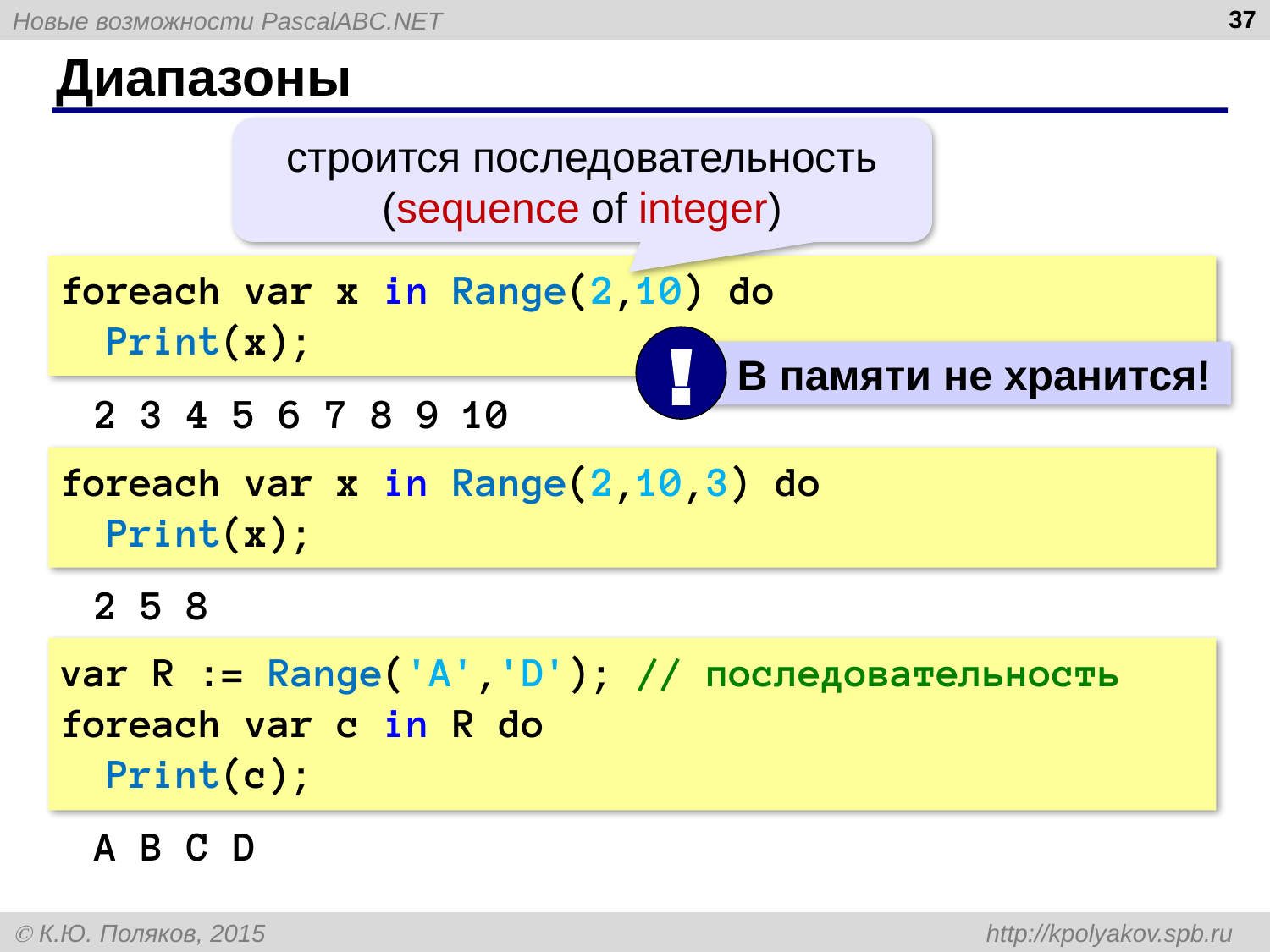

37
# Диапазоны
строится последовательность
(sequence of integer)
foreach var x in Range(2,10) do
  Print(x);

!
  В памяти не хранится!
2 3 4 5 6 7 8 9 10
foreach var x in Range(2,10,3) do
  Print(x);

2 5 8
var R := Range('A','D'); // последовательность
foreach var c in R do
  Print(c);

A B C D